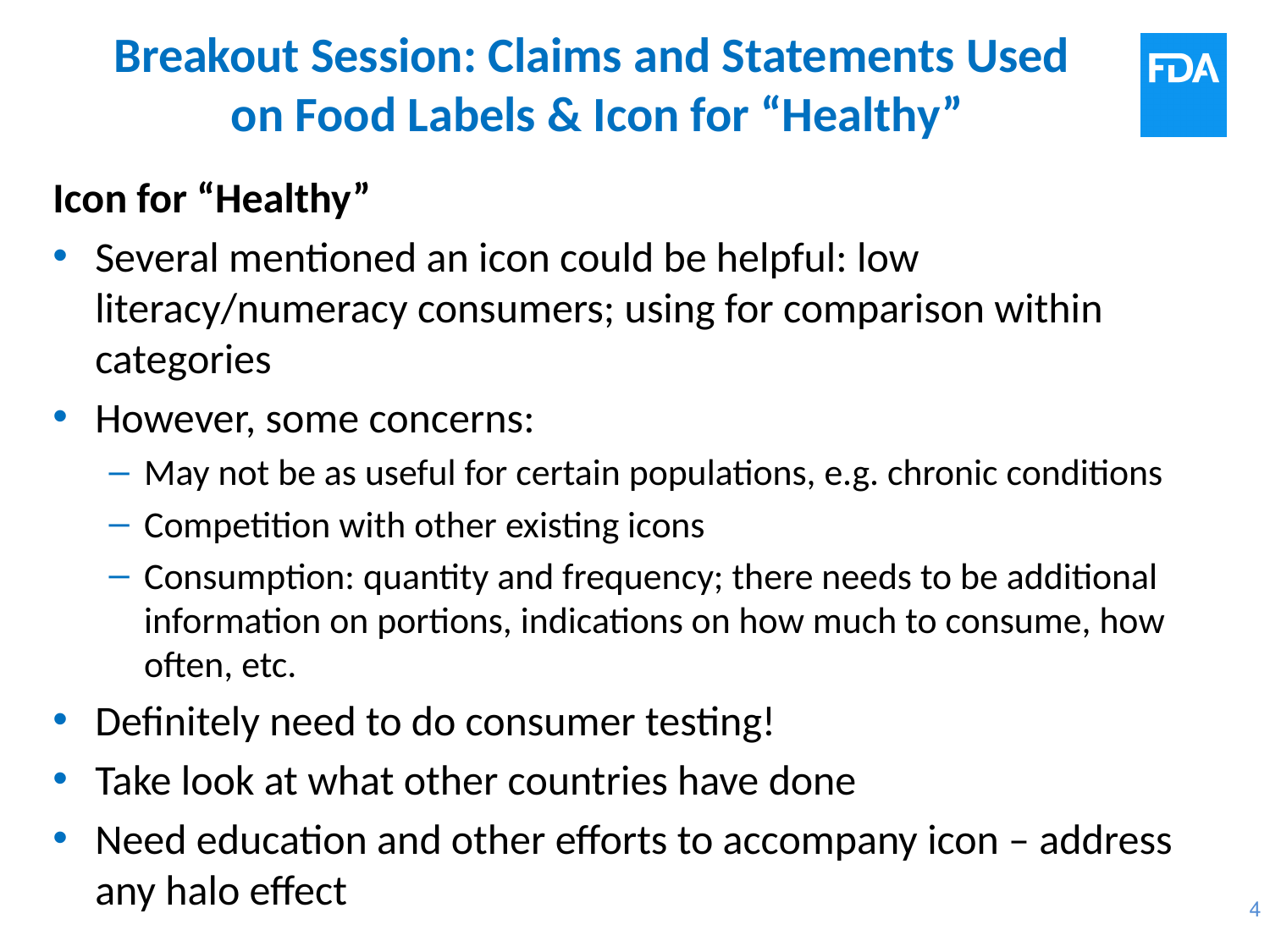

# Breakout Session: Claims and Statements Used on Food Labels & Icon for “Healthy”
Icon for “Healthy”
Several mentioned an icon could be helpful: low literacy/numeracy consumers; using for comparison within categories
However, some concerns:
May not be as useful for certain populations, e.g. chronic conditions
Competition with other existing icons
Consumption: quantity and frequency; there needs to be additional information on portions, indications on how much to consume, how often, etc.
Definitely need to do consumer testing!
Take look at what other countries have done
Need education and other efforts to accompany icon – address any halo effect